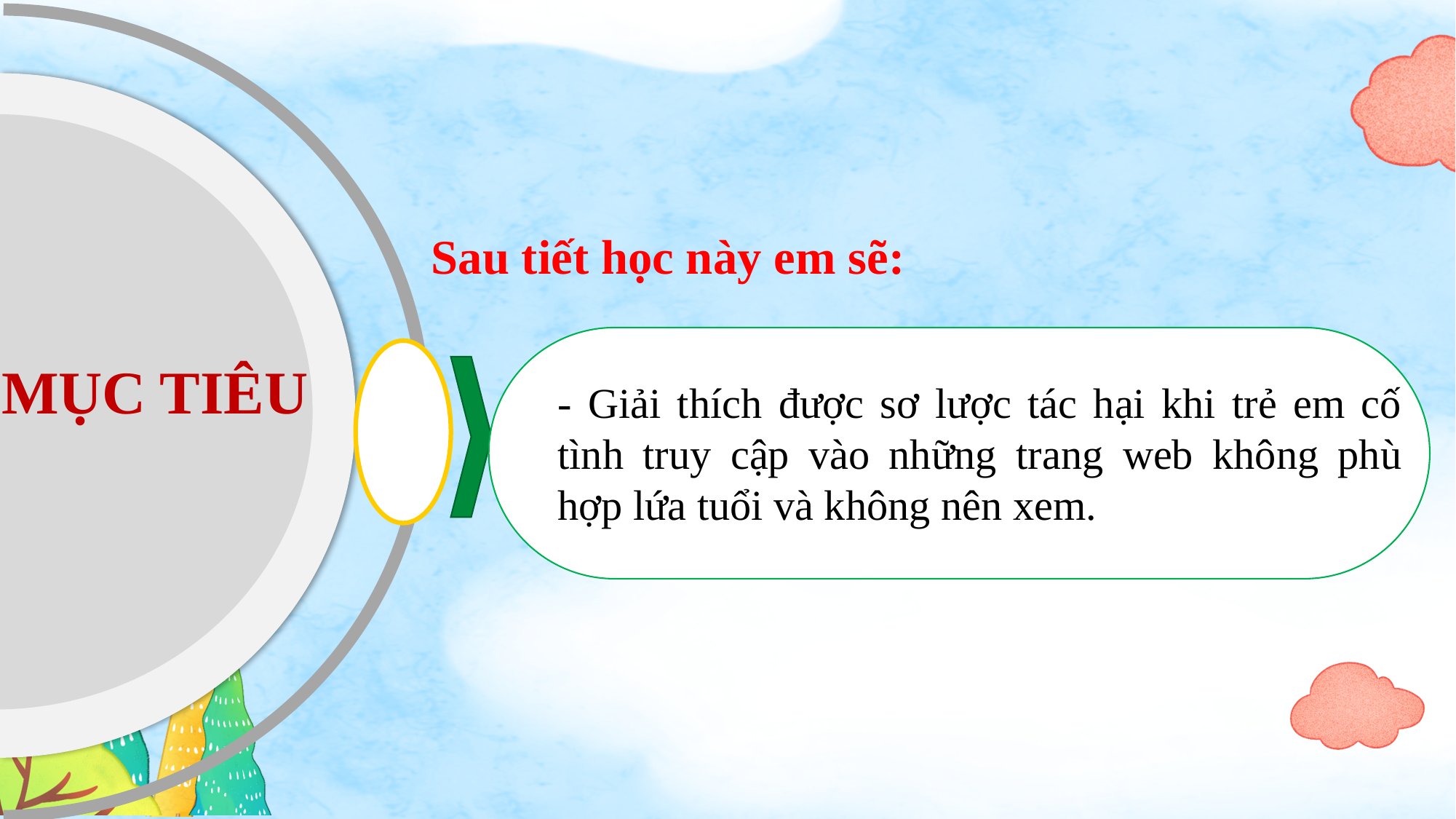

Sau tiết học này em sẽ:

MỤC TIÊU
- Giải thích được sơ lược tác hại khi trẻ em cố tình truy cập vào những trang web không phù hợp lứa tuổi và không nên xem.